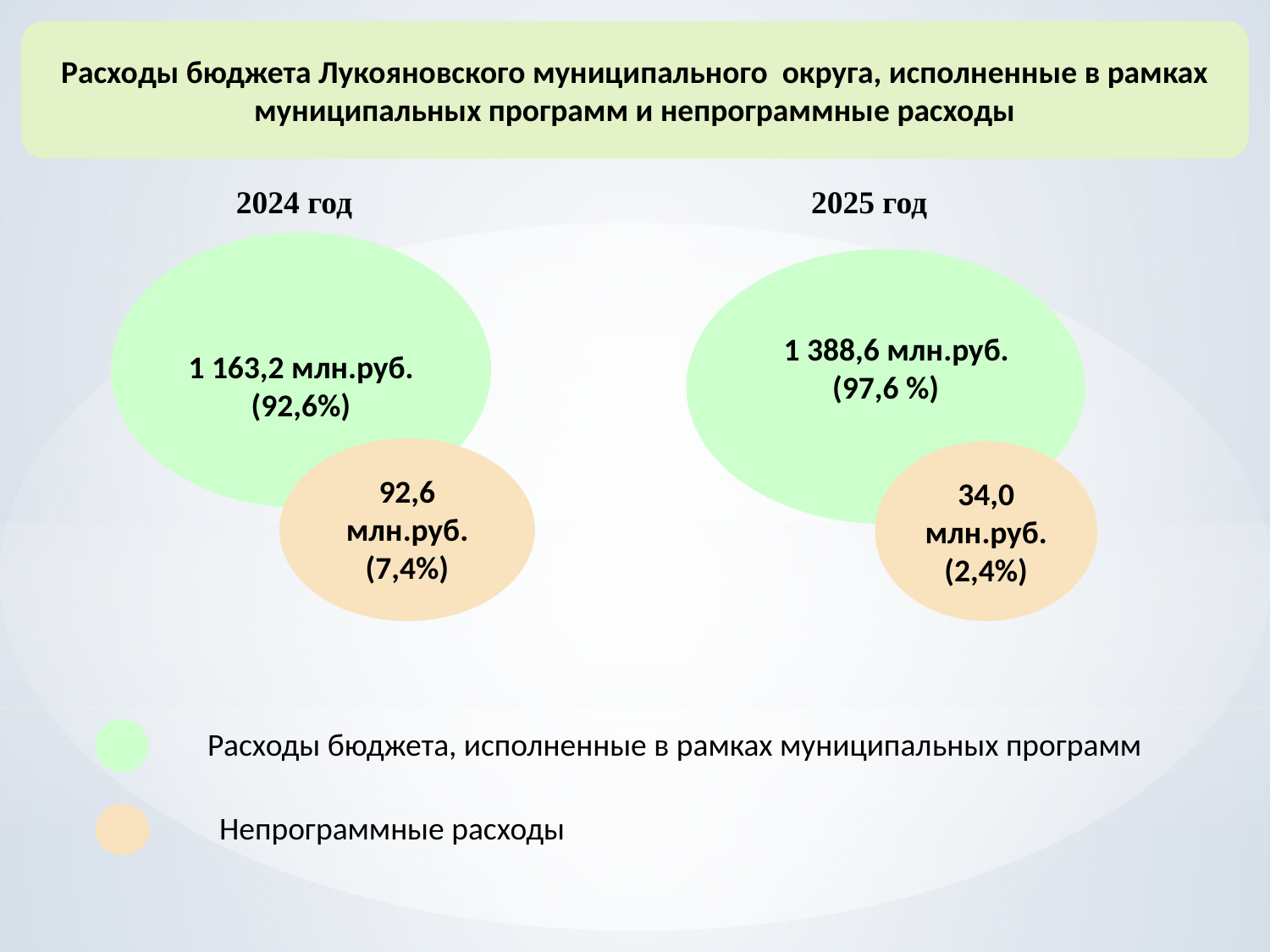

Расходы бюджета Лукояновского муниципального  округа, исполненные в рамках муниципальных программ и непрограммные расходы

2024 год
2025 год

1 163,2 млн.руб.
(92,6%)

   1 388,6 млн.руб.
(97,6 %)
92,6 млн.руб.
(7,4%)
34,0 млн.руб.
(2,4%)
Расходы бюджета, исполненные в рамках муниципальных программ

Непрограммные расходы